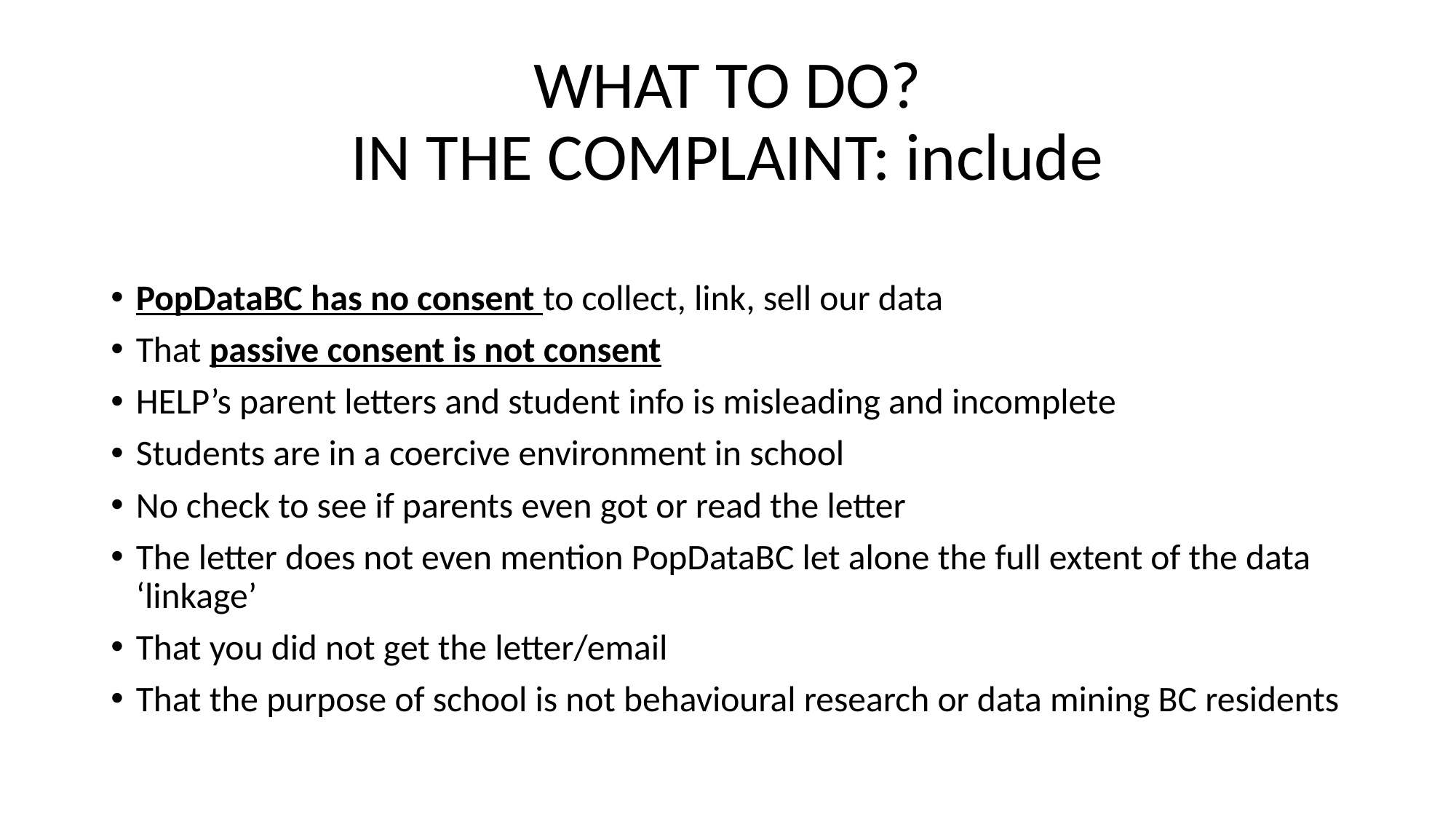

# WHAT TO DO? IN THE COMPLAINT: include

PopDataBC has no consent to collect, link, sell our data
That passive consent is not consent
HELP’s parent letters and student info is misleading and incomplete
Students are in a coercive environment in school
No check to see if parents even got or read the letter
The letter does not even mention PopDataBC let alone the full extent of the data ‘linkage’
That you did not get the letter/email
That the purpose of school is not behavioural research or data mining BC residents